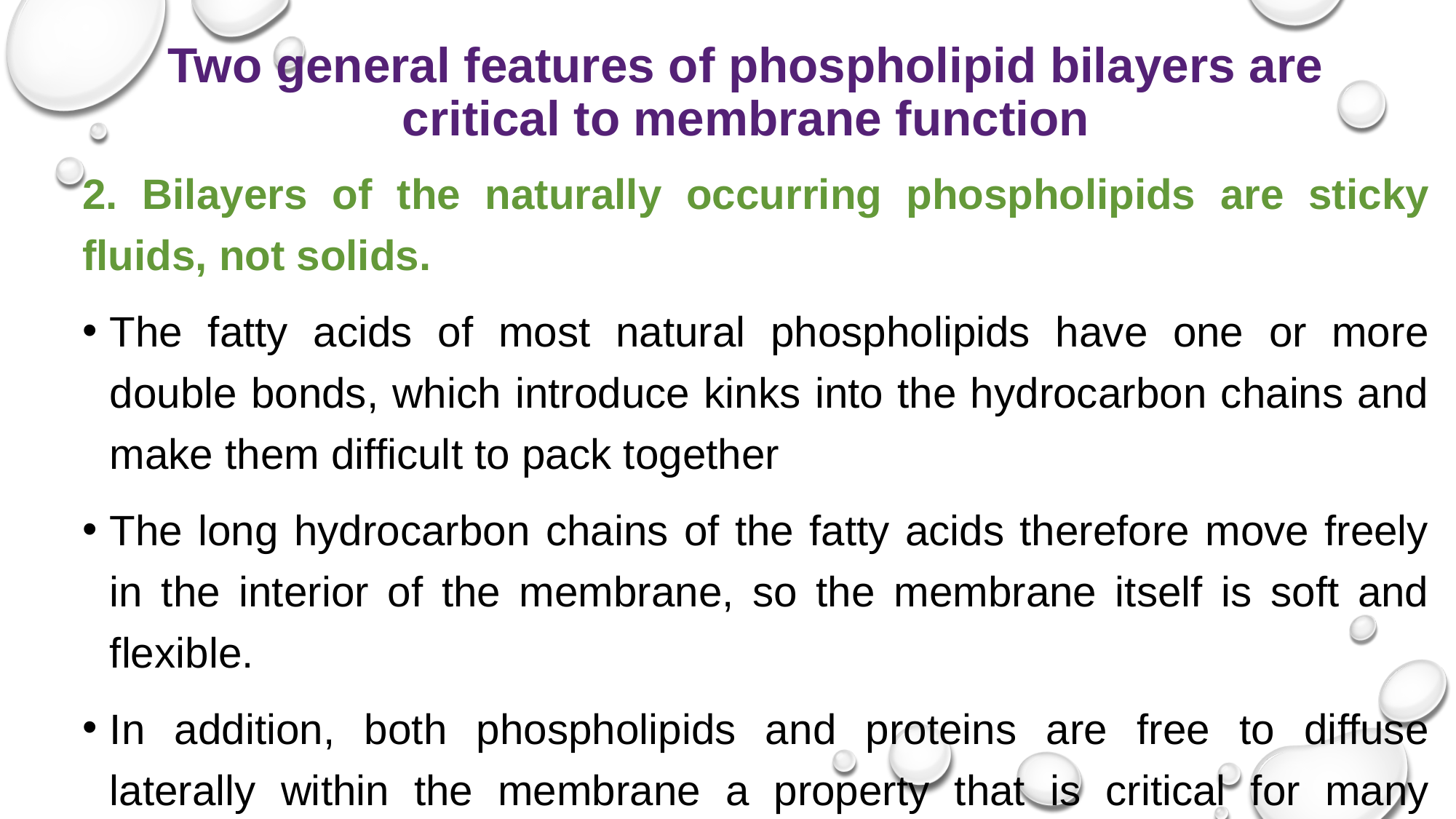

# Two general features of phospholipid bilayers are critical to membrane function
2. Bilayers of the naturally occurring phospholipids are sticky fluids, not solids.
The fatty acids of most natural phospholipids have one or more double bonds, which introduce kinks into the hydrocarbon chains and make them difficult to pack together
The long hydrocarbon chains of the fatty acids therefore move freely in the interior of the membrane, so the membrane itself is soft and flexible.
In addition, both phospholipids and proteins are free to diffuse laterally within the membrane a property that is critical for many membrane functions